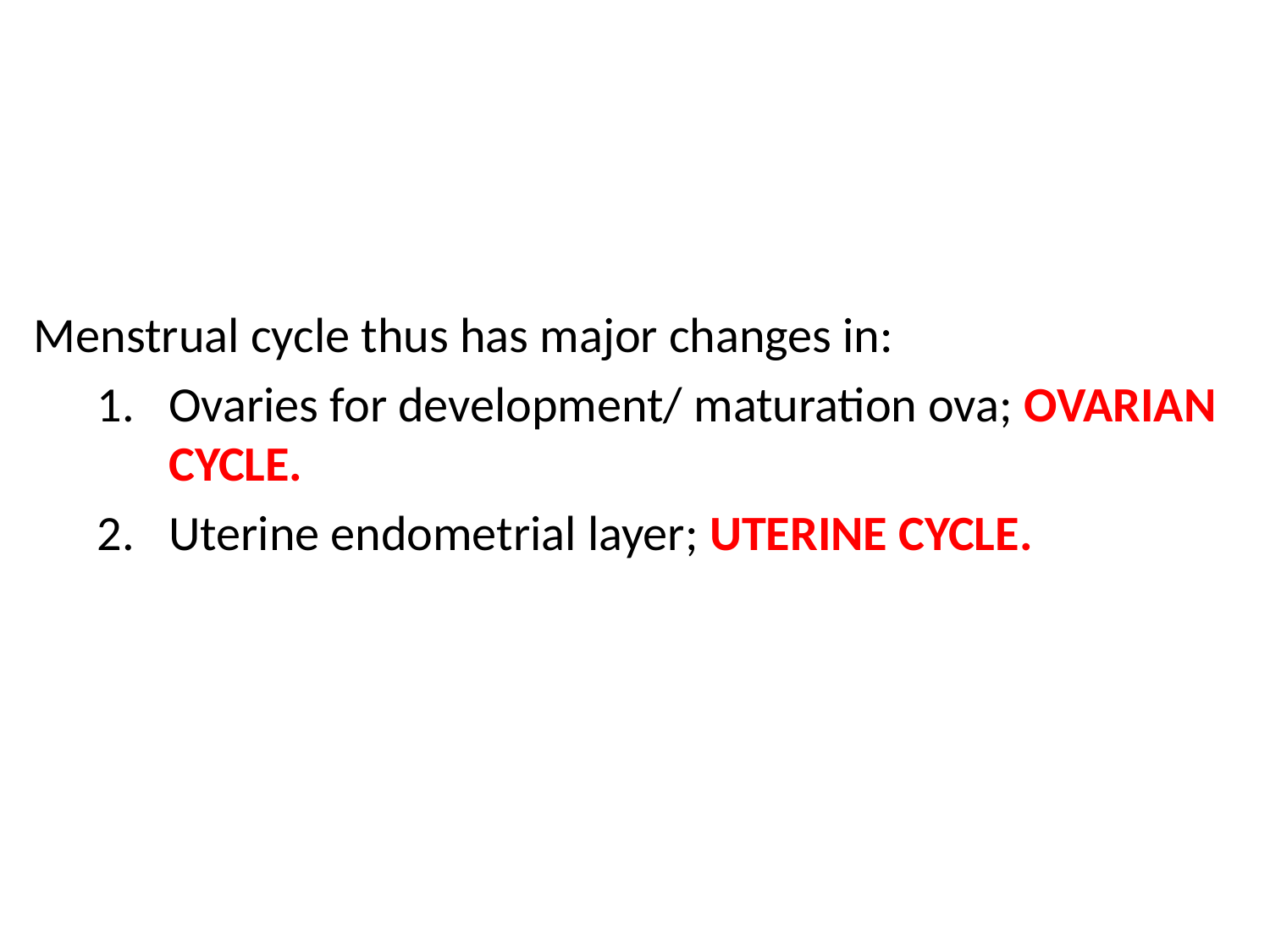

Menstrual cycle thus has major changes in:
Ovaries for development/ maturation ova; OVARIAN CYCLE.
Uterine endometrial layer; UTERINE CYCLE.